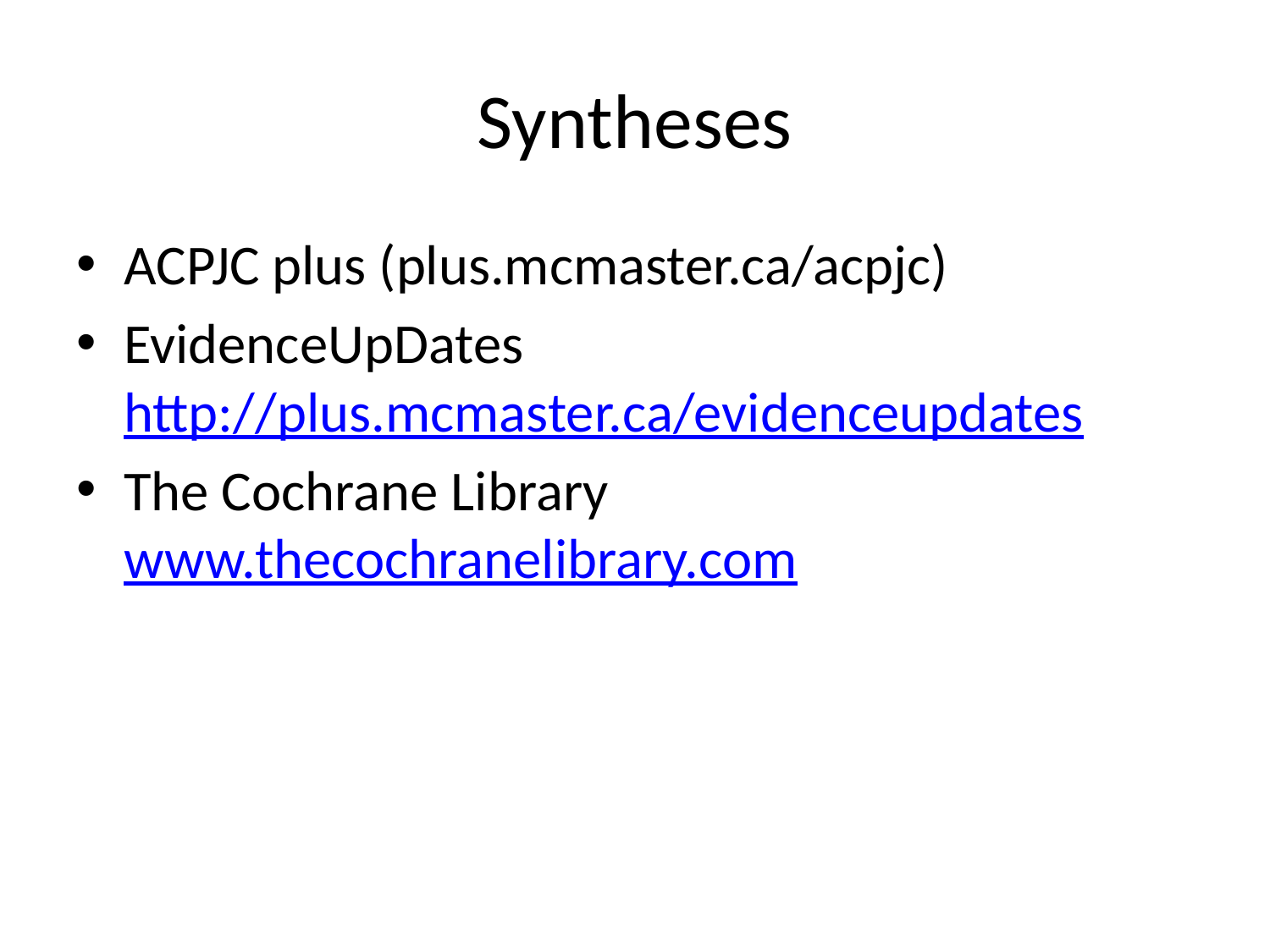

# Syntheses
ACPJC plus (plus.mcmaster.ca/acpjc)
EvidenceUpDates http://plus.mcmaster.ca/evidenceupdates
The Cochrane Library www.thecochranelibrary.com